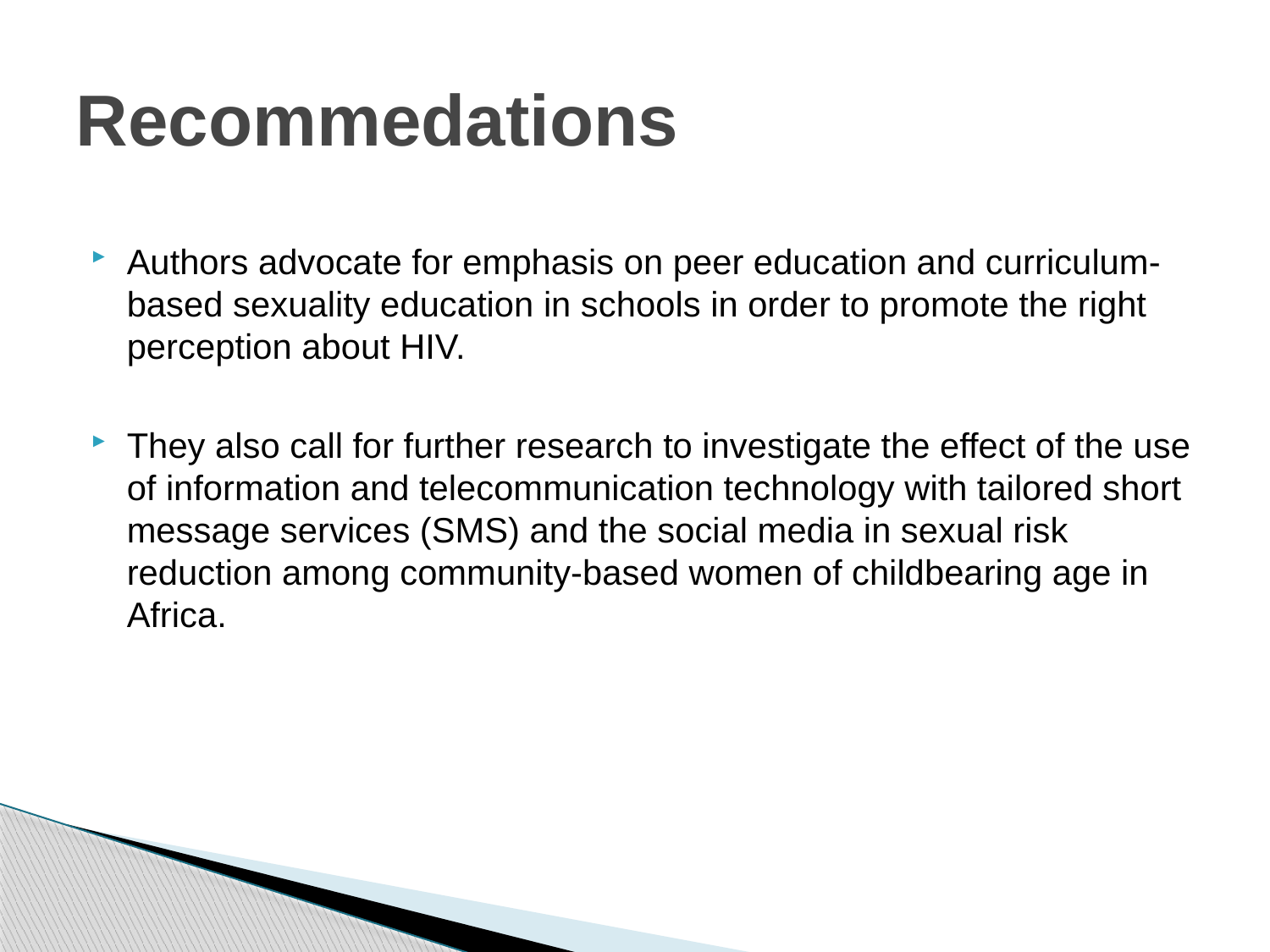

# Recommedations
Authors advocate for emphasis on peer education and curriculum-based sexuality education in schools in order to promote the right perception about HIV.

They also call for further research to investigate the effect of the use of information and telecommunication technology with tailored short message services (SMS) and the social media in sexual risk reduction among community-based women of childbearing age in Africa.